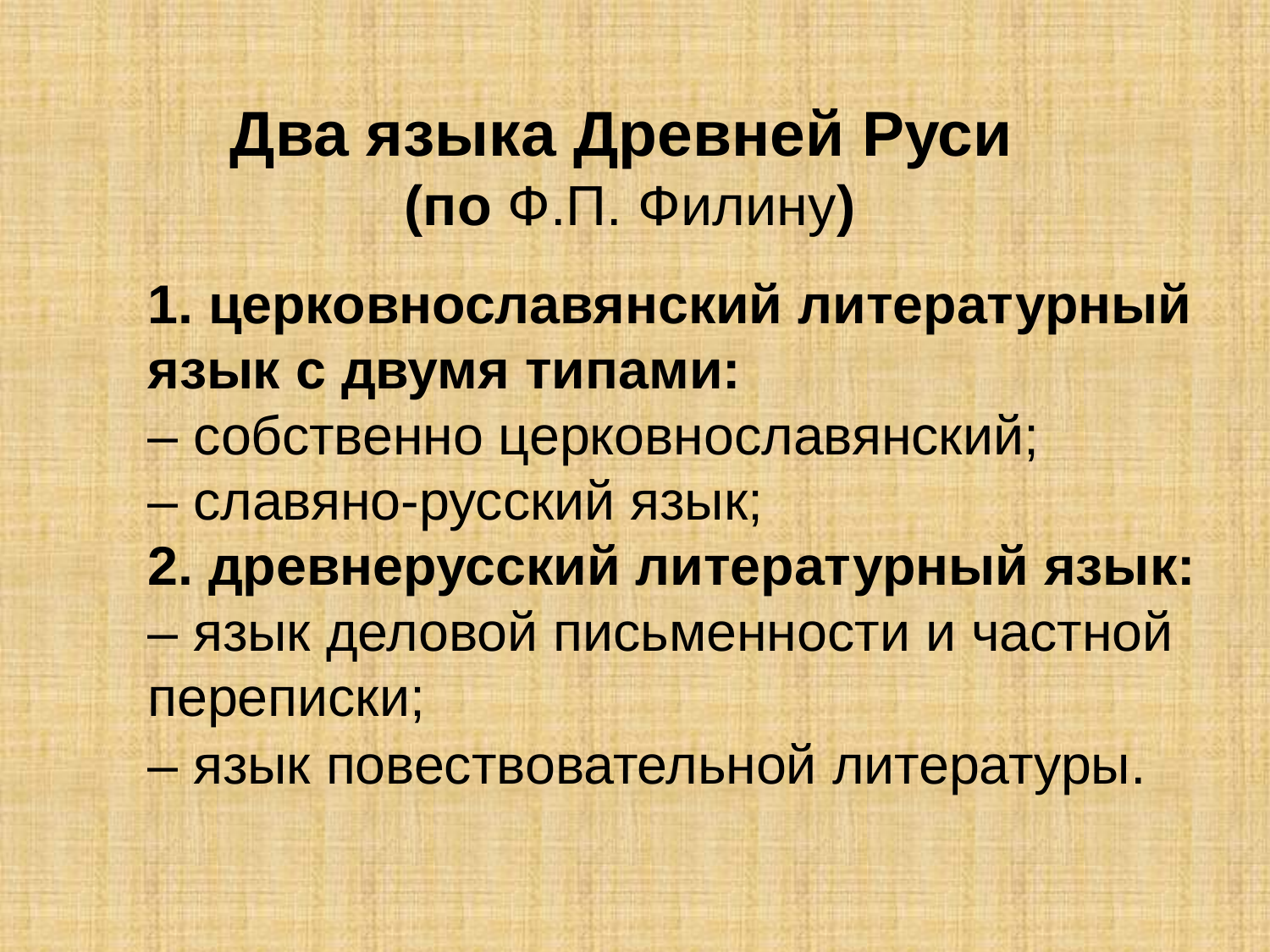

Два языка Древней Руси
(по Ф.П. Филину)
# 1. церковнославянский литературный язык с двумя типами: – собственно церковнославянский; – славяно-русский язык; 2. древнерусский литературный язык: – язык деловой письменности и частной переписки; – язык повествовательной литературы.